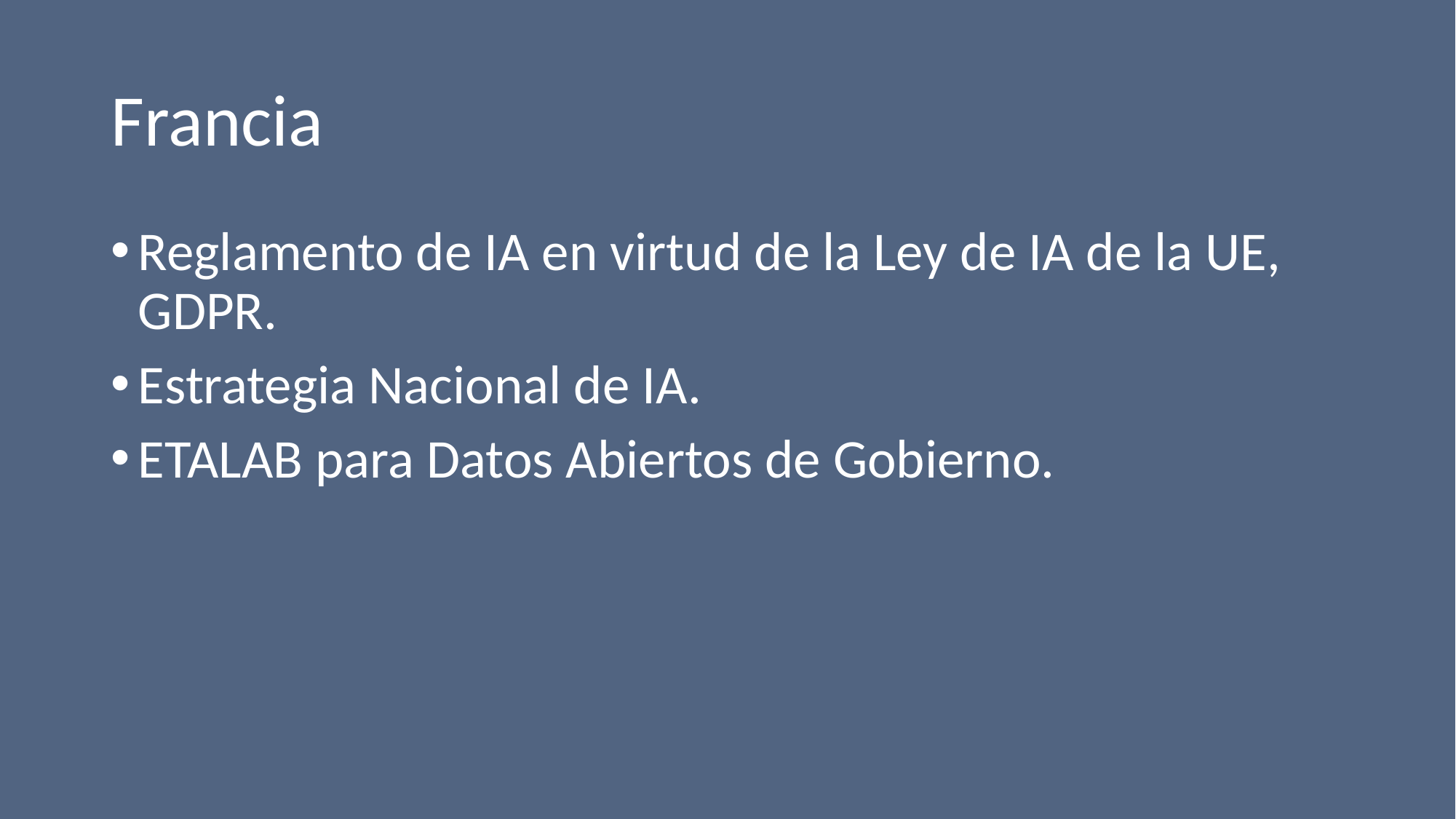

# Francia
Reglamento de IA en virtud de la Ley de IA de la UE, GDPR.
Estrategia Nacional de IA.
ETALAB para Datos Abiertos de Gobierno.